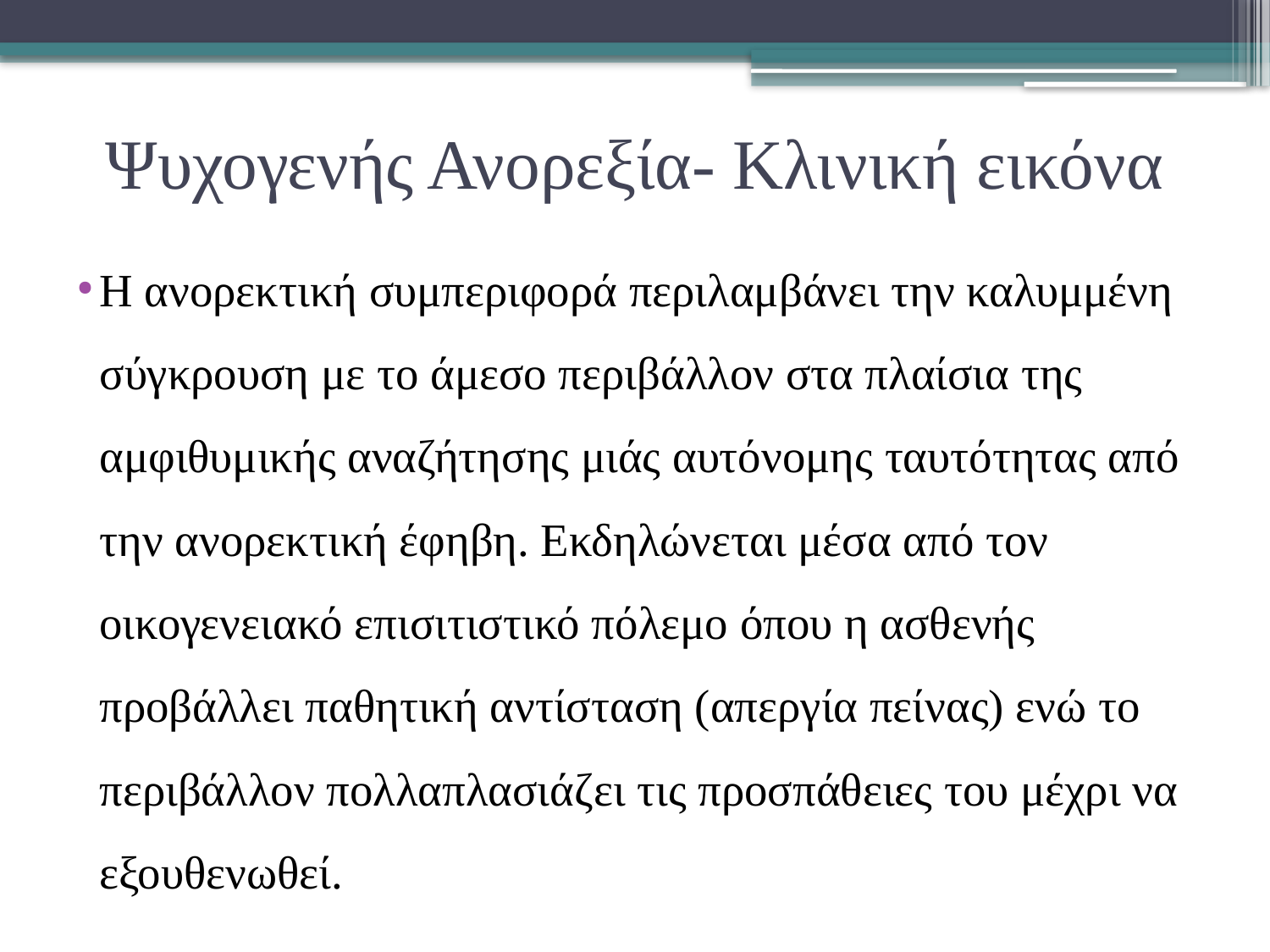

# Ψυχογενής Ανορεξία- Κλινική εικόνα
Η ανορεκτική συμπεριφορά περιλαμβάνει την καλυμμένη σύγκρουση με το άμεσο περιβάλλον στα πλαίσια της αμφιθυμικής αναζήτησης μιάς αυτόνομης ταυτότητας από την ανορεκτική έφηβη. Εκδηλώνεται μέσα από τον οικογενειακό επισιτιστικό πόλεμο όπου η ασθενής προβάλλει παθητική αντίσταση (απεργία πείνας) ενώ το περιβάλλον πολλαπλασιάζει τις προσπάθειες του μέχρι να εξουθενωθεί.